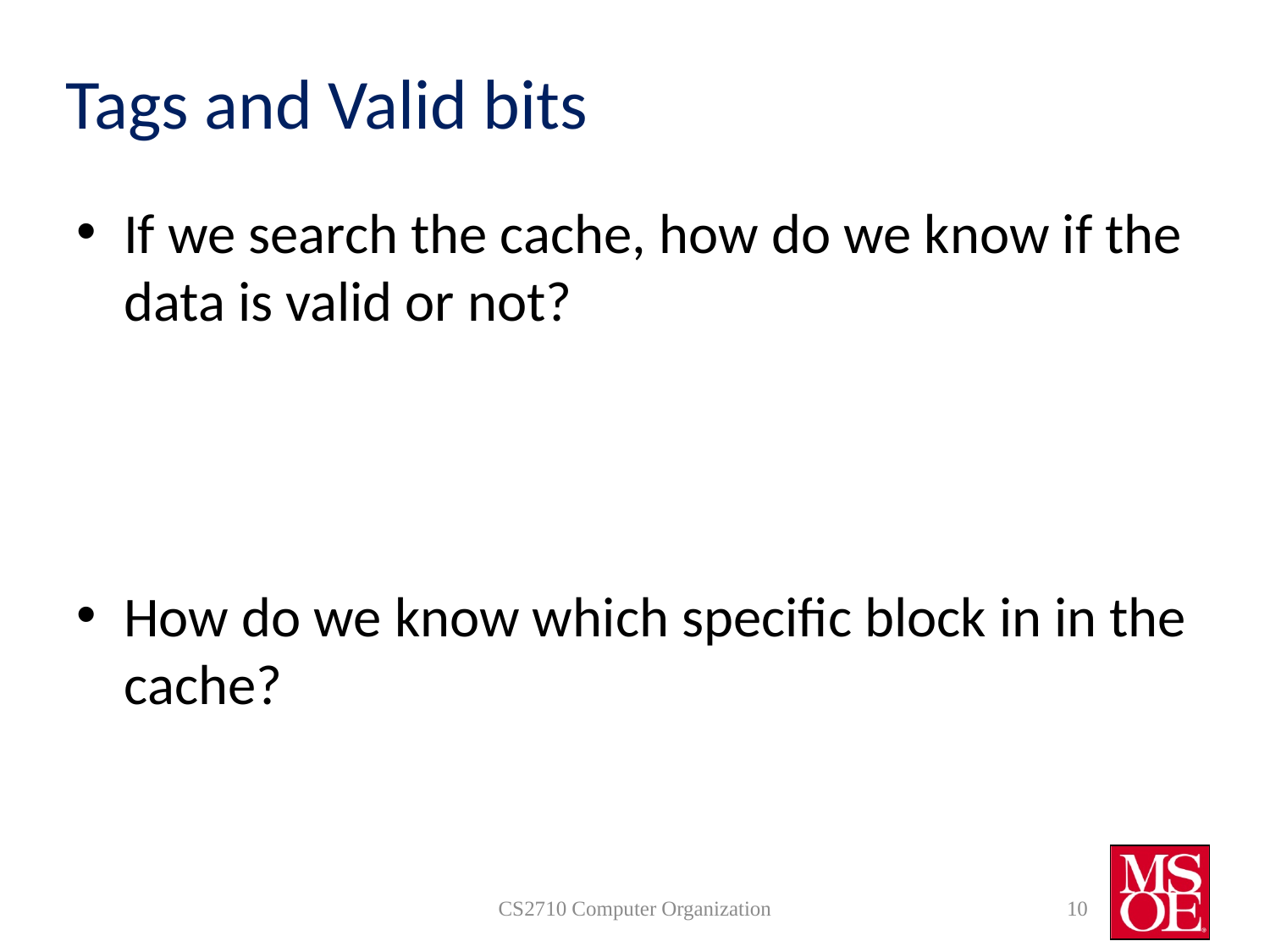

# Tags and Valid bits
If we search the cache, how do we know if the data is valid or not?

How do we know which specific block in in the cache?
Valid Bit
Indicates the data in the associated block is valid
Tag: A field in the table containing the address information required to identify if the associated block is the correct block.
The upper bits of the address
CS2710 Computer Organization
10